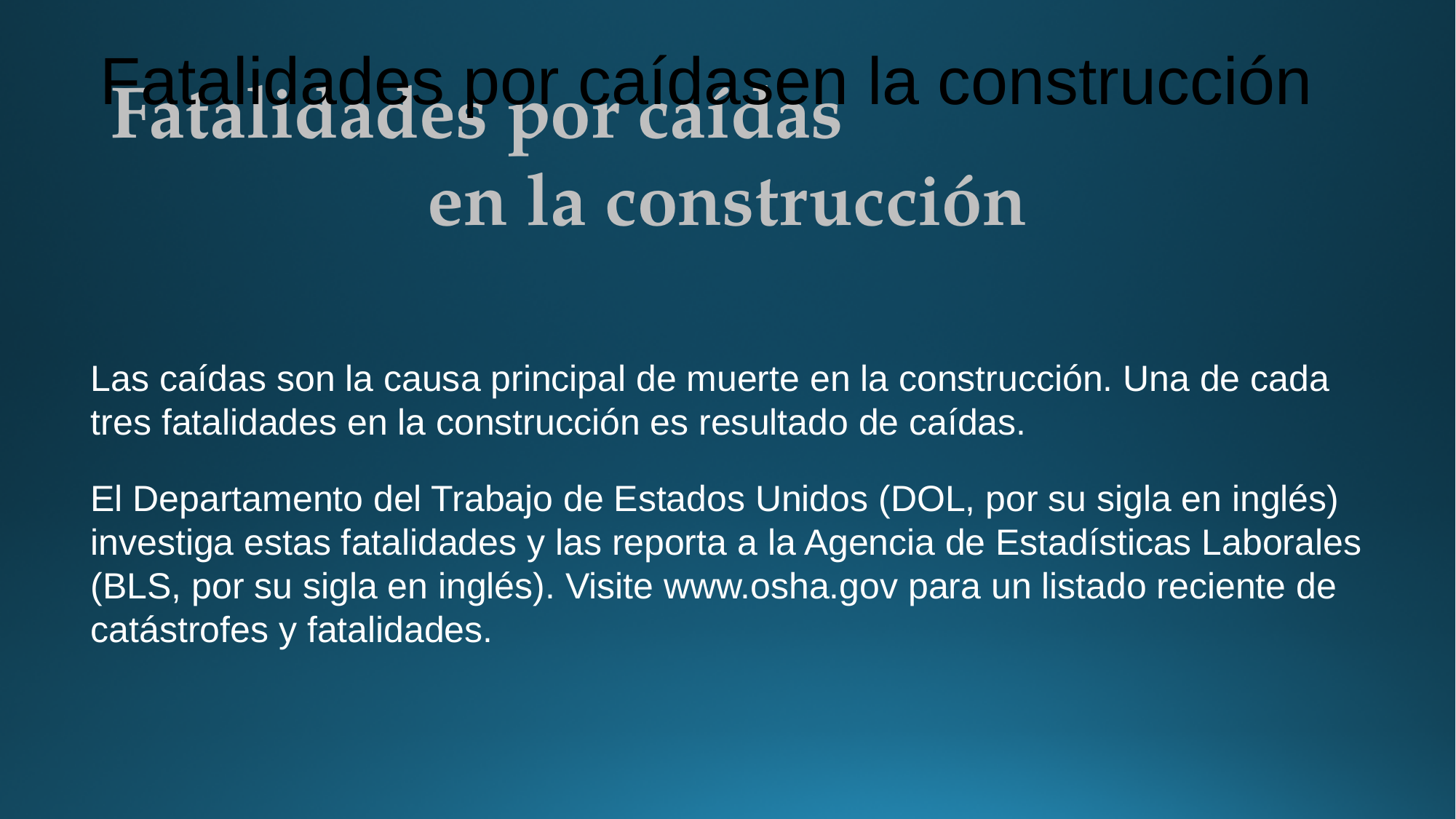

Fatalidades por caídas
en la construcción
# Fatalidades por caídasen la construcción
Las caídas son la causa principal de muerte en la construcción. Una de cada tres fatalidades en la construcción es resultado de caídas.

El Departamento del Trabajo de Estados Unidos (DOL, por su sigla en inglés) investiga estas fatalidades y las reporta a la Agencia de Estadísticas Laborales (BLS, por su sigla en inglés). Visite www.osha.gov para un listado reciente de catástrofes y fatalidades.